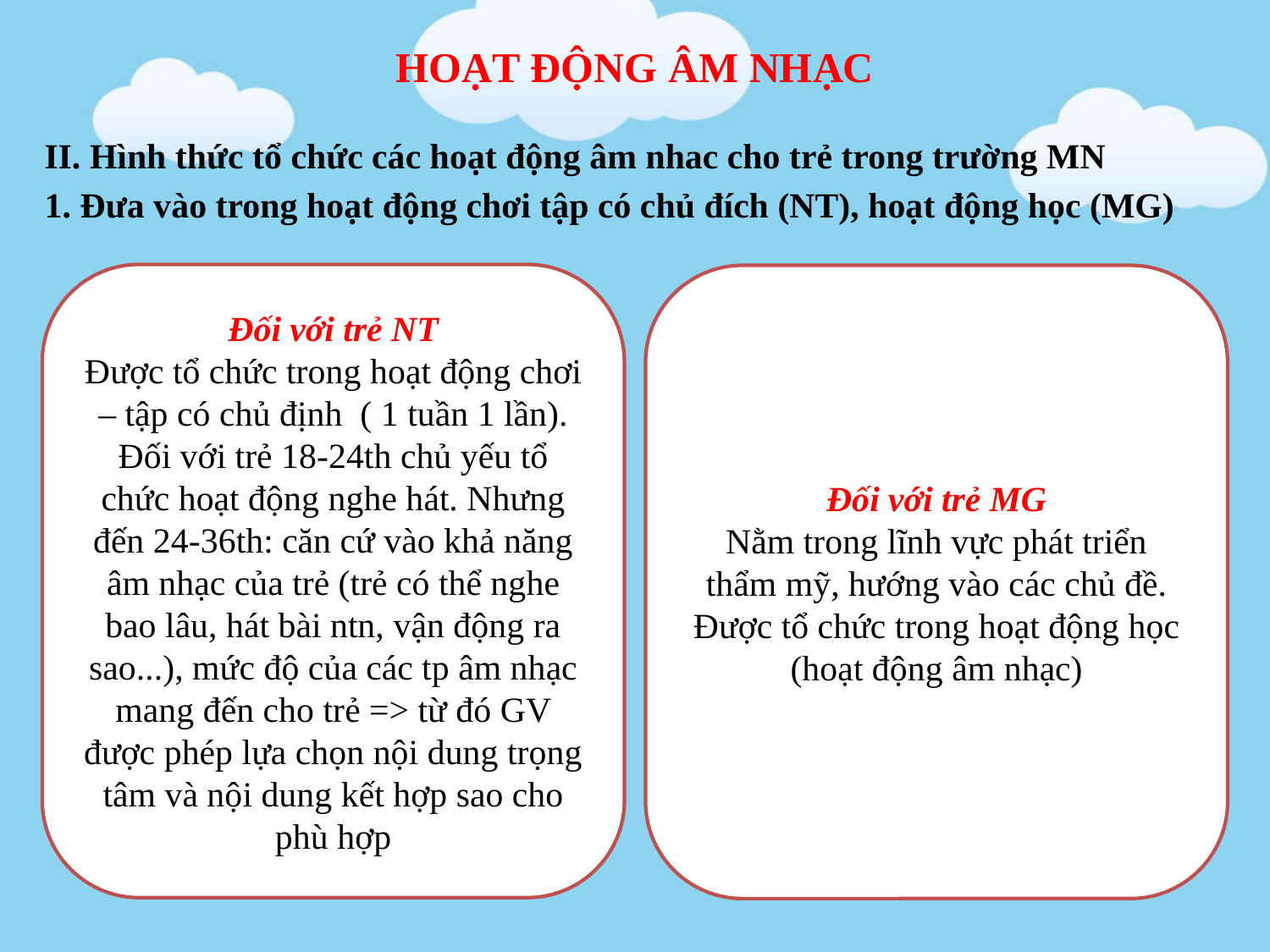

# HOẠT ĐỘNG ÂM NHẠC
II. Hình thức tổ chức các hoạt động âm nhac cho trẻ trong trường MN
1. Đưa vào trong hoạt động chơi tập có chủ đích (NT), hoạt động học (MG)
Đối với trẻ NT
Được tổ chức trong hoạt động chơi – tập có chủ định  ( 1 tuần 1 lần). Đối với trẻ 18-24th chủ yếu tổ chức hoạt động nghe hát. Nhưng đến 24-36th: căn cứ vào khả năng âm nhạc của trẻ (trẻ có thể nghe bao lâu, hát bài ntn, vận động ra sao...), mức độ của các tp âm nhạc mang đến cho trẻ => từ đó GV được phép lựa chọn nội dung trọng tâm và nội dung kết hợp sao cho phù hợp
Đối với trẻ MG
Nằm trong lĩnh vực phát triển thẩm mỹ, hướng vào các chủ đề. Được tổ chức trong hoạt động học (hoạt động âm nhạc)